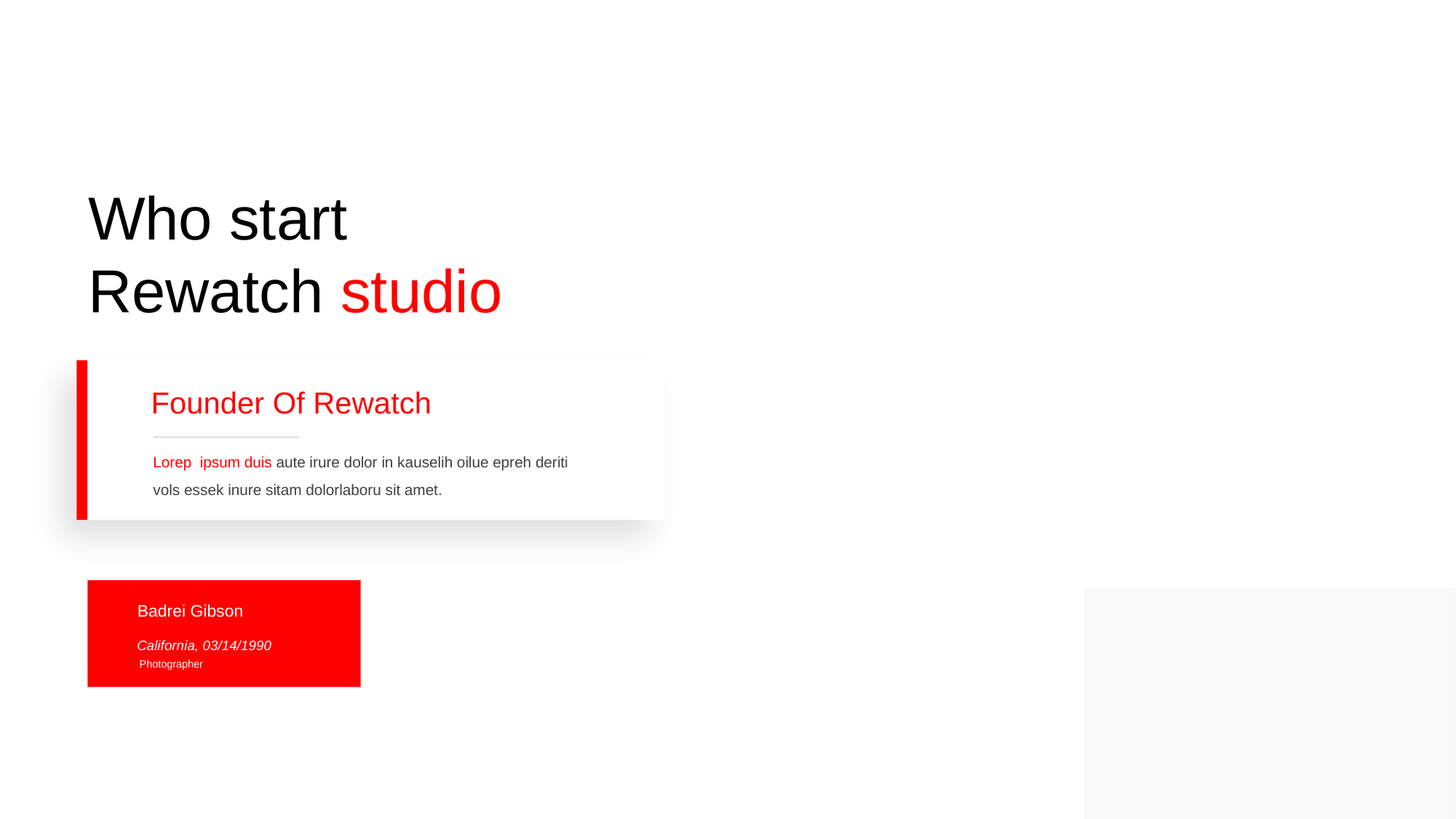

Who start
Rewatch studio

Founder Of Rewatch
Lorep  ipsum duis aute irure dolor in kauselih oilue epreh deriti vols essek inure sitam dolorlaboru sit amet.

Badrei Gibson
California, 03/14/1990
Photographer